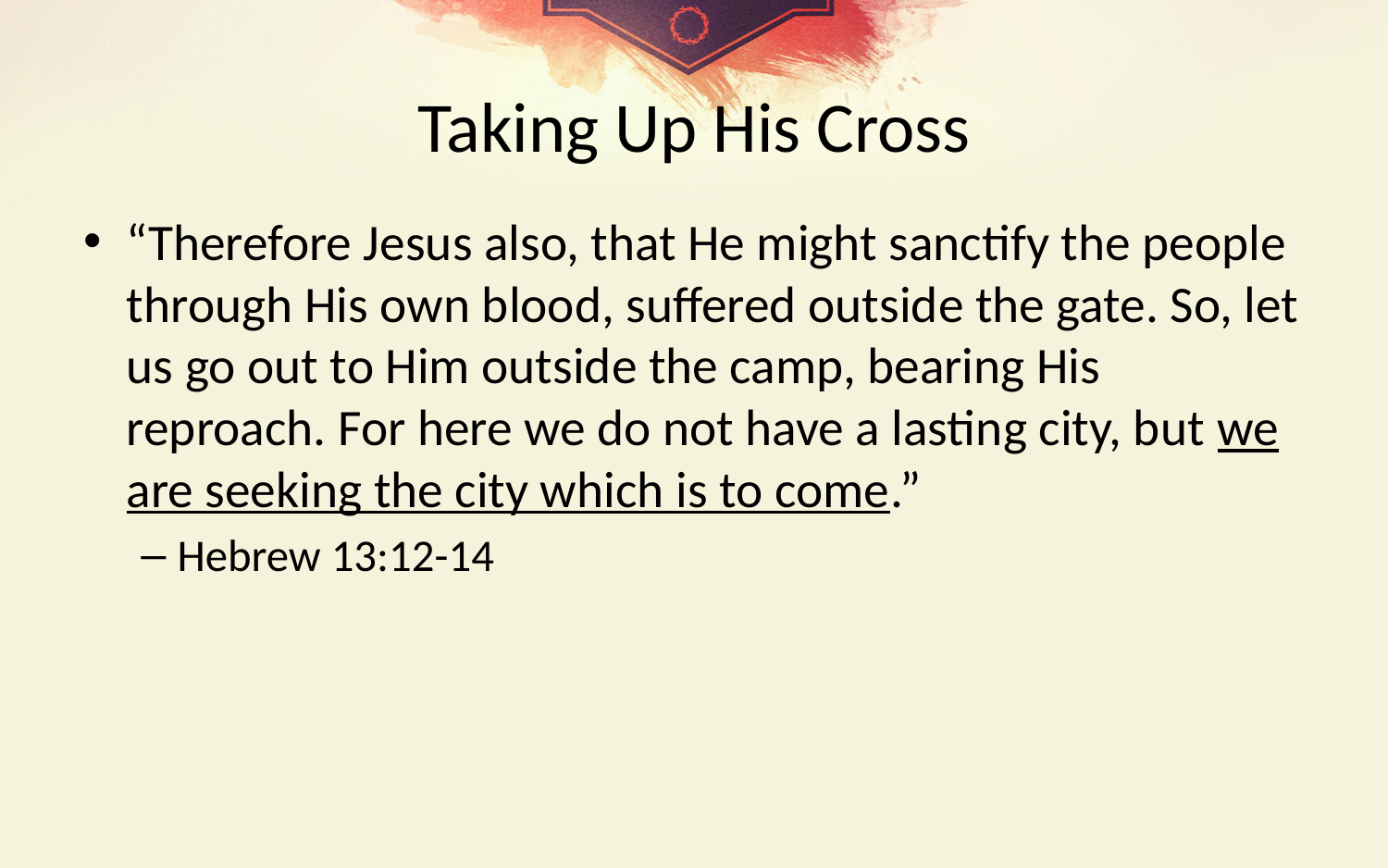

# Taking Up His Cross
“Therefore Jesus also, that He might sanctify the people through His own blood, suffered outside the gate. So, let us go out to Him outside the camp, bearing His reproach. For here we do not have a lasting city, but we are seeking the city which is to come.”
Hebrew 13:12-14